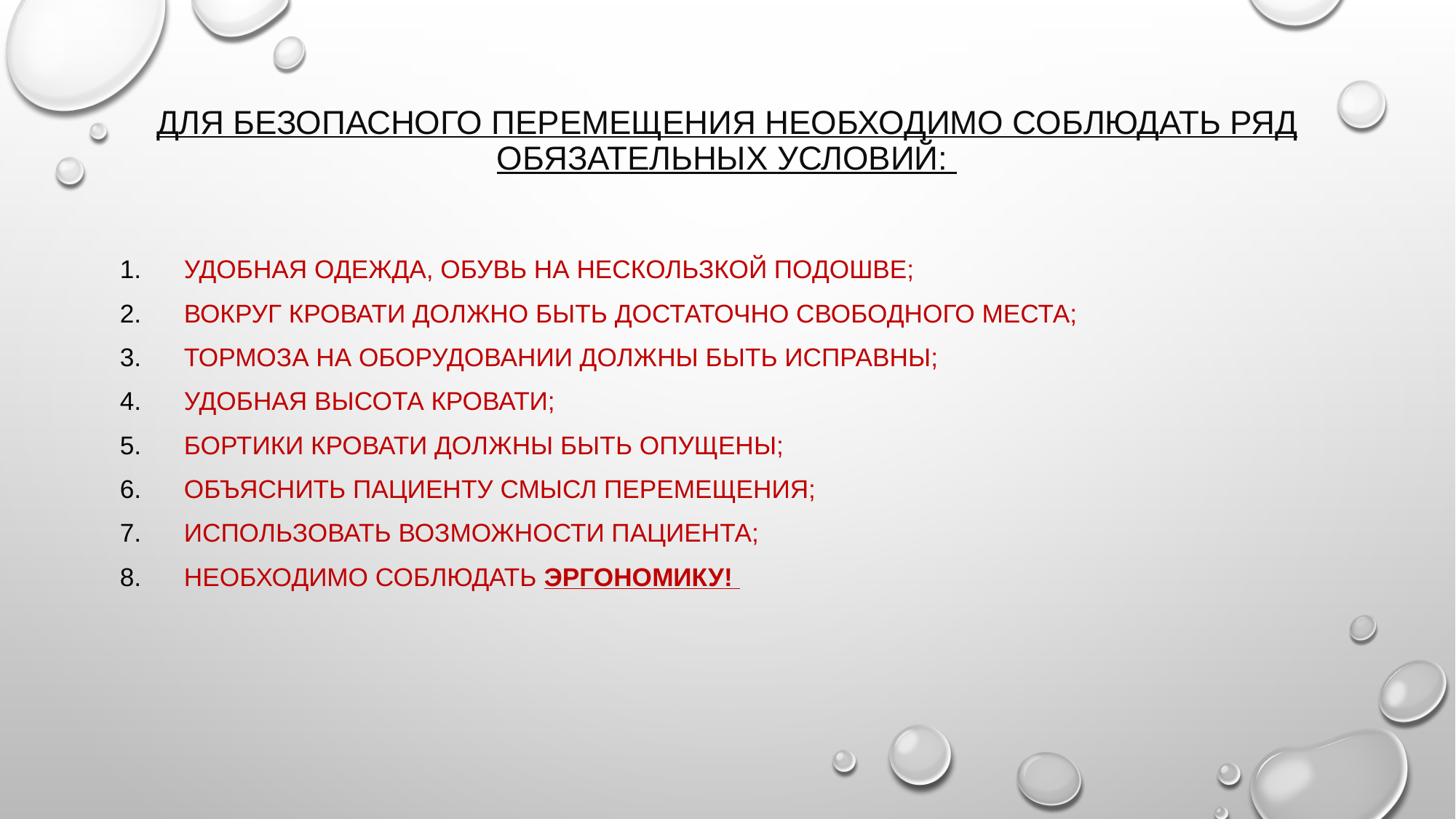

# Для безопасного перемещения необходимо соблюдать ряд обязательных условий:
Удобная одежда, обувь на нескользкой подошве;
Вокруг кровати должно быть достаточно свободного места;
Тормоза на оборудовании должны быть исправны;
Удобная высота кровати;
Бортики кровати должны быть опущены;
ОбЪяснить пациенту смысл перемещения;
Использовать возможности пациента;
Необходимо соблюдать эргономику!